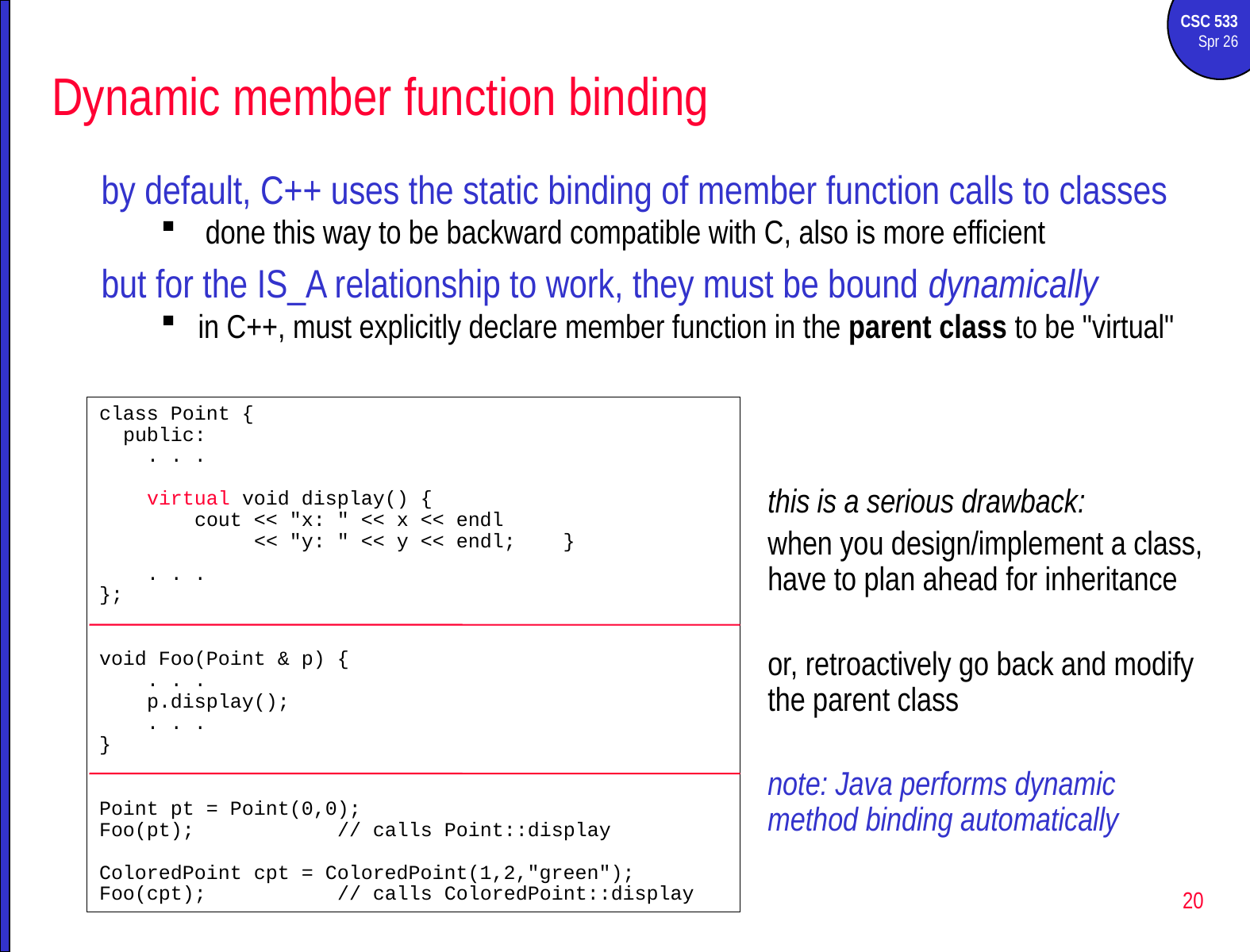

# Dynamic member function binding
by default, C++ uses the static binding of member function calls to classes
 done this way to be backward compatible with C, also is more efficient
but for the IS_A relationship to work, they must be bound dynamically
in C++, must explicitly declare member function in the parent class to be "virtual"
class Point {
  public:
    . . .

    virtual void display() {
        cout << "x: " << x << endl
             << "y: " << y << endl;    }

    . . .
};

void Foo(Point & p) {
    . . .
    p.display();
    . . .
}

Point pt = Point(0,0);
Foo(pt);		// calls Point::display

ColoredPoint cpt = ColoredPoint(1,2,"green");
Foo(cpt);		// calls ColoredPoint::display
this is a serious drawback:
when you design/implement a class, have to plan ahead for inheritance

or, retroactively go back and modify the parent class

note: Java performs dynamic method binding automatically

20